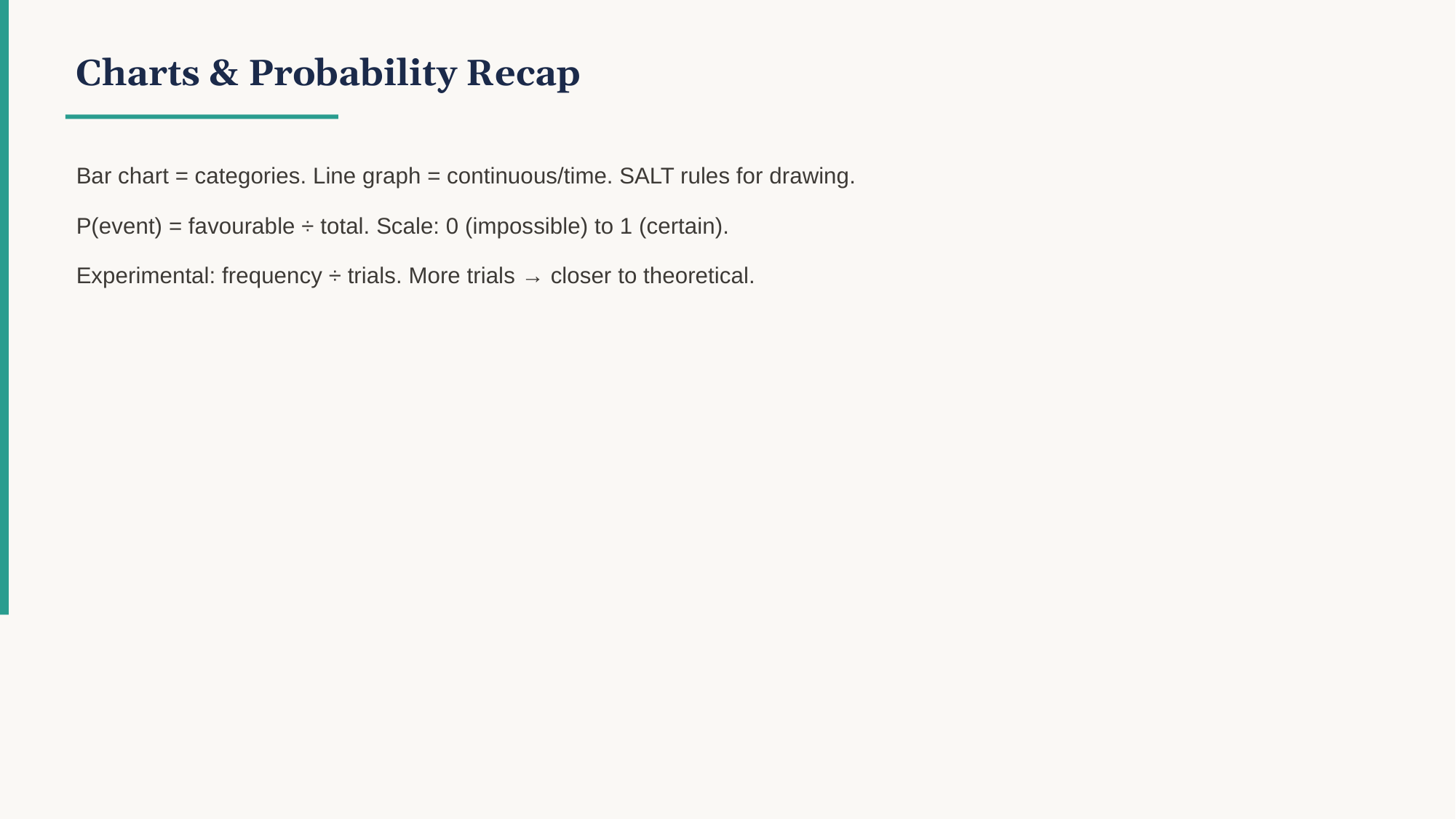

Charts & Probability Recap

Bar chart = categories. Line graph = continuous/time. SALT rules for drawing.
P(event) = favourable ÷ total. Scale: 0 (impossible) to 1 (certain).
Experimental: frequency ÷ trials. More trials → closer to theoretical.